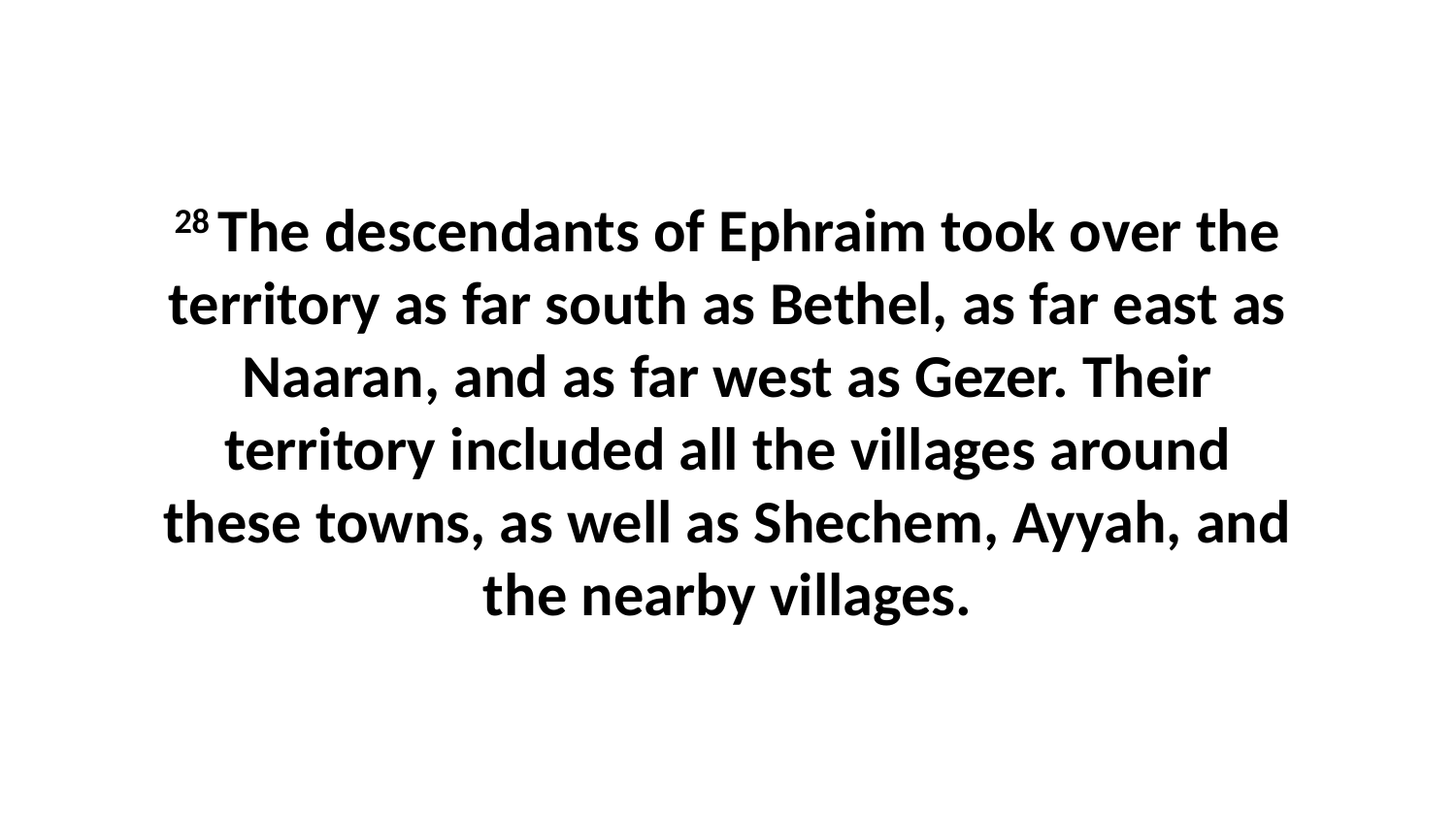

28 The descendants of Ephraim took over the territory as far south as Bethel, as far east as Naaran, and as far west as Gezer. Their territory included all the villages around these towns, as well as Shechem, Ayyah, and the nearby villages.